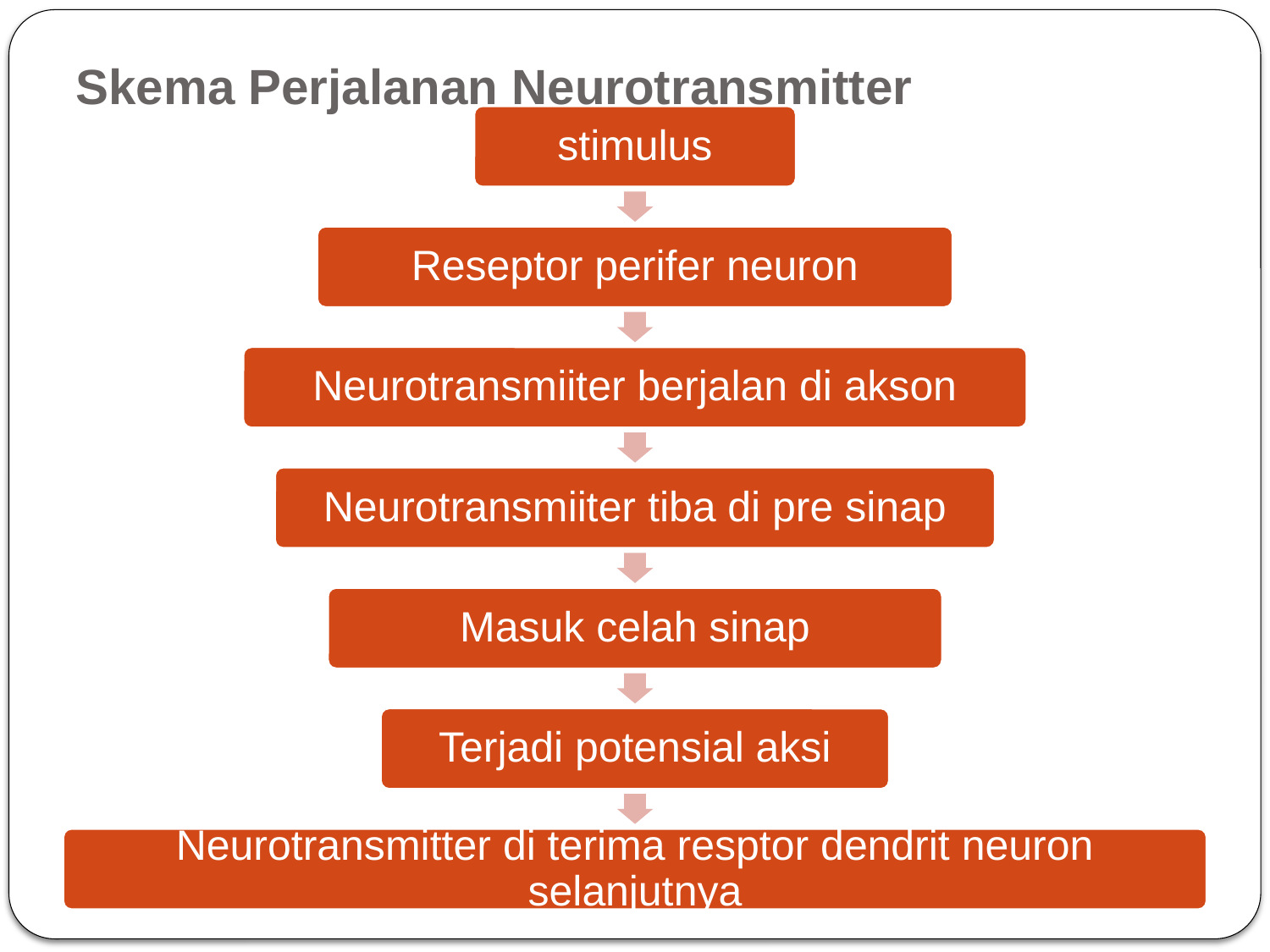

# Skema Perjalanan Neurotransmitter
stimulus

Reseptor perifer neuron

Neurotransmiiter berjalan di akson

Neurotransmiiter tiba di pre sinap

Masuk celah sinap

Terjadi potensial aksi

Neurotransmitter di terima resptor dendrit neuron selanjutnya